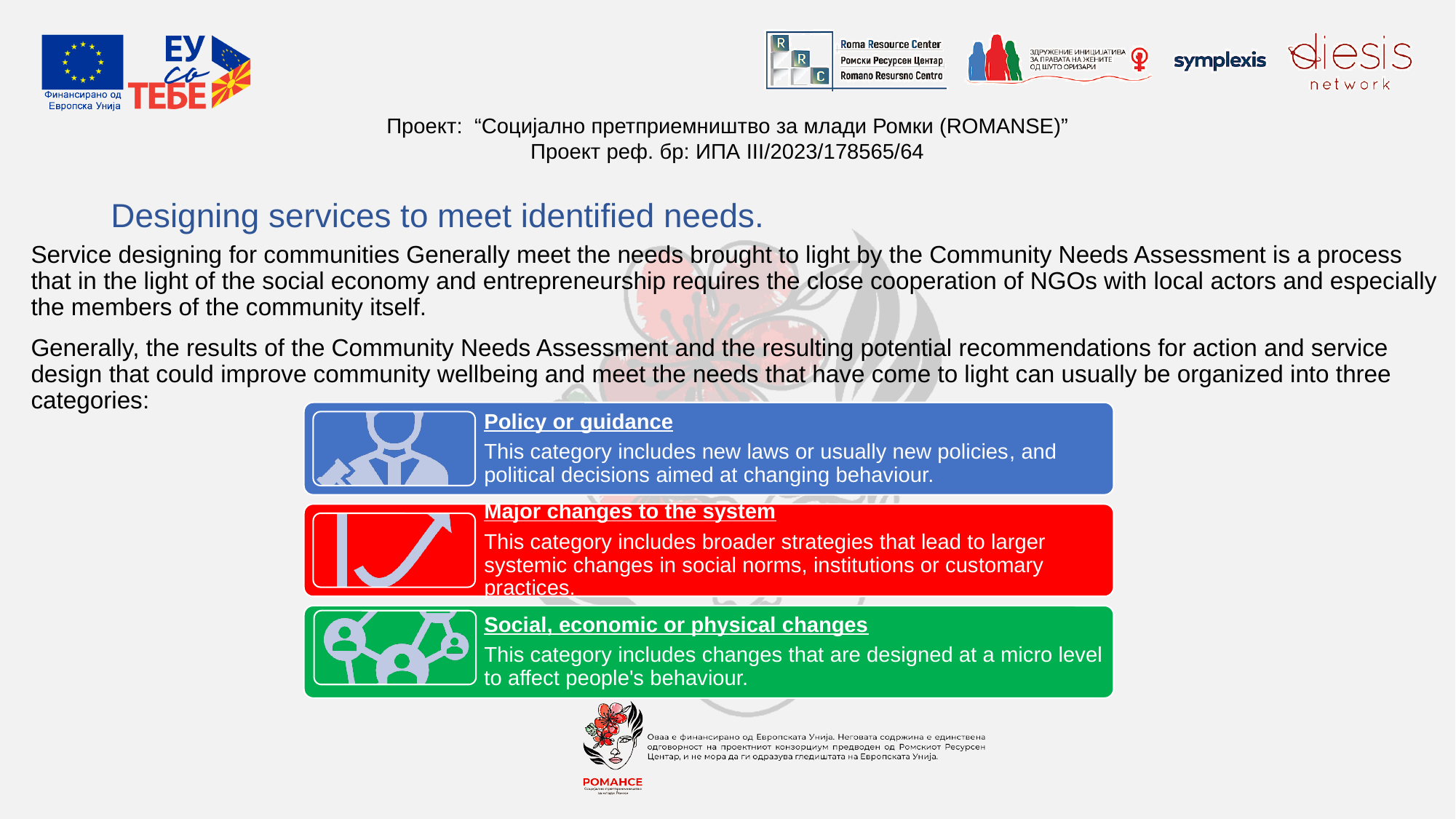

# Designing services to meet identified needs.
Service designing for communities Generally meet the needs brought to light by the Community Needs Assessment is a process that in the light of the social economy and entrepreneurship requires the close cooperation of NGOs with local actors and especially the members of the community itself.
Generally, the results of the Community Needs Assessment and the resulting potential recommendations for action and service design that could improve community wellbeing and meet the needs that have come to light can usually be organized into three categories:

Policy or guidance
This category includes new laws or usually new policies, and political decisions aimed at changing behaviour.
Major changes to the system
This category includes broader strategies that lead to larger systemic changes in social norms, institutions or customary practices.
Social, economic or physical changes
This category includes changes that are designed at a micro level to affect people's behaviour.